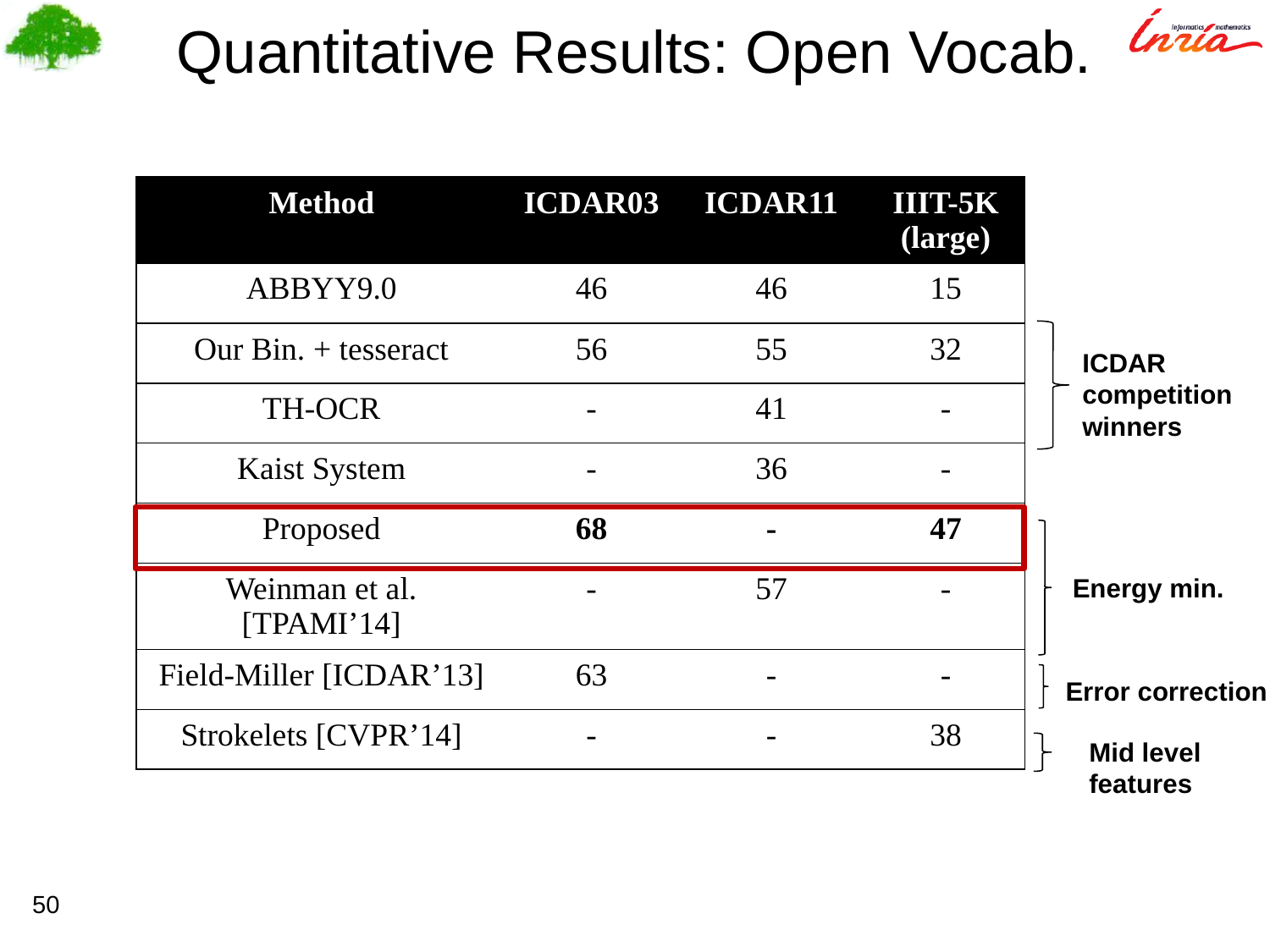

Quantitative Results: Open Vocab.
| Method | ICDAR03 | ICDAR11 | IIIT-5K (large) |
| --- | --- | --- | --- |
| ABBYY9.0 | 46 | 46 | 15 |
| Our Bin. + tesseract | 56 | 55 | 32 |
| TH-OCR | - | 41 | - |
| Kaist System | - | 36 | - |
| Proposed | 68 | - | 47 |
| Weinman et al. [TPAMI’14] | - | 57 | - |
| Field-Miller [ICDAR’13] | 63 | - | - |
| Strokelets [CVPR’14] | - | - | 38 |

ICDAR competition winners

Energy min.

Error correction
Mid level
features

50